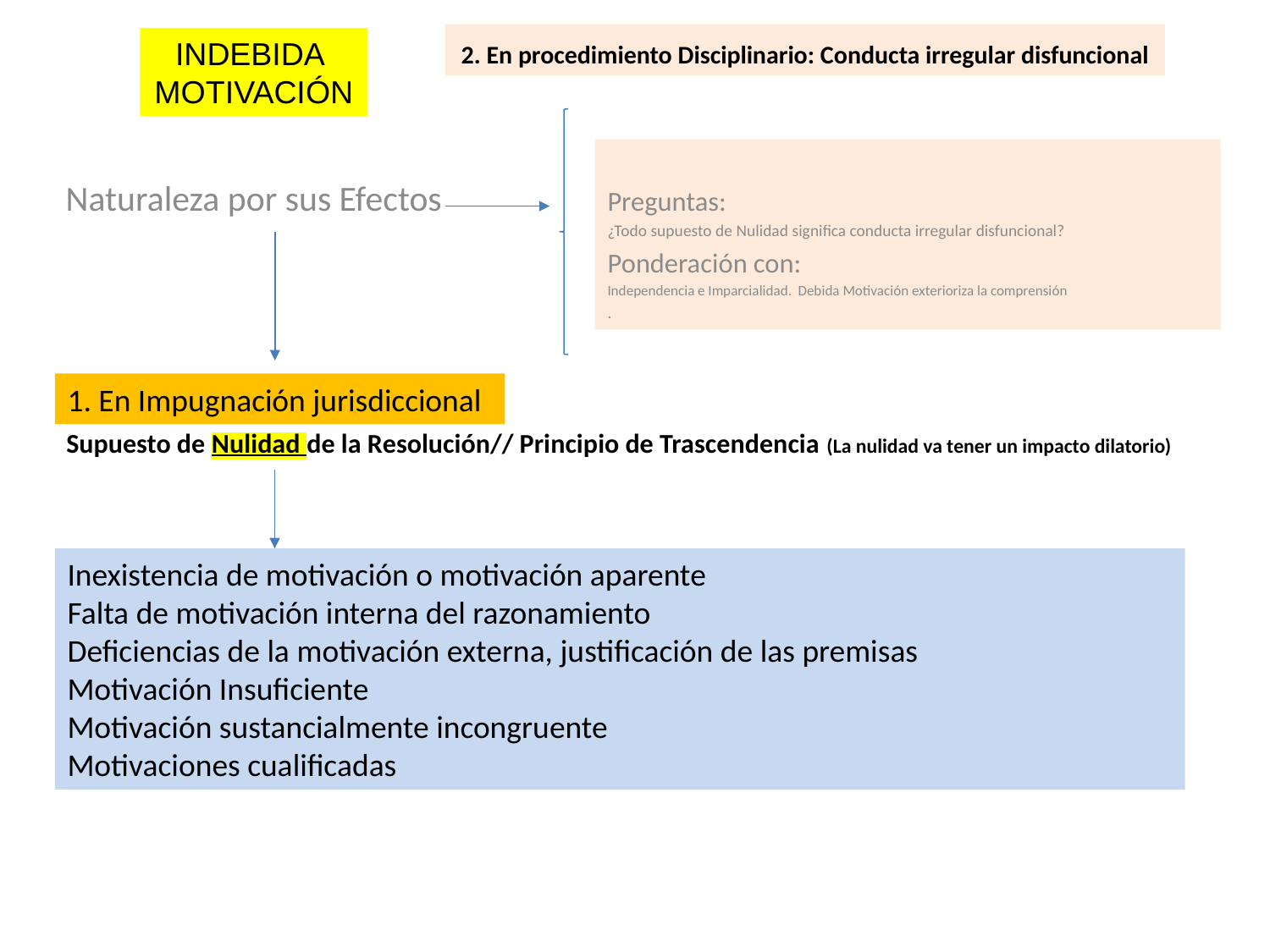

2. En procedimiento Disciplinario: Conducta irregular disfuncional
INDEBIDA
MOTIVACIÓN

Naturaleza por sus Efectos

Preguntas:
¿Todo supuesto de Nulidad significa conducta irregular disfuncional?
Ponderación con:
Independencia e Imparcialidad.  Debida Motivación exterioriza la comprensión
.

1. En Impugnación jurisdiccional
Supuesto de Nulidad de la Resolución// Principio de Trascendencia (La nulidad va tener un impacto dilatorio)
Inexistencia de motivación o motivación aparente
Falta de motivación interna del razonamiento
Deficiencias de la motivación externa, justificación de las premisas
Motivación Insuficiente
Motivación sustancialmente incongruente
Motivaciones cualificadas